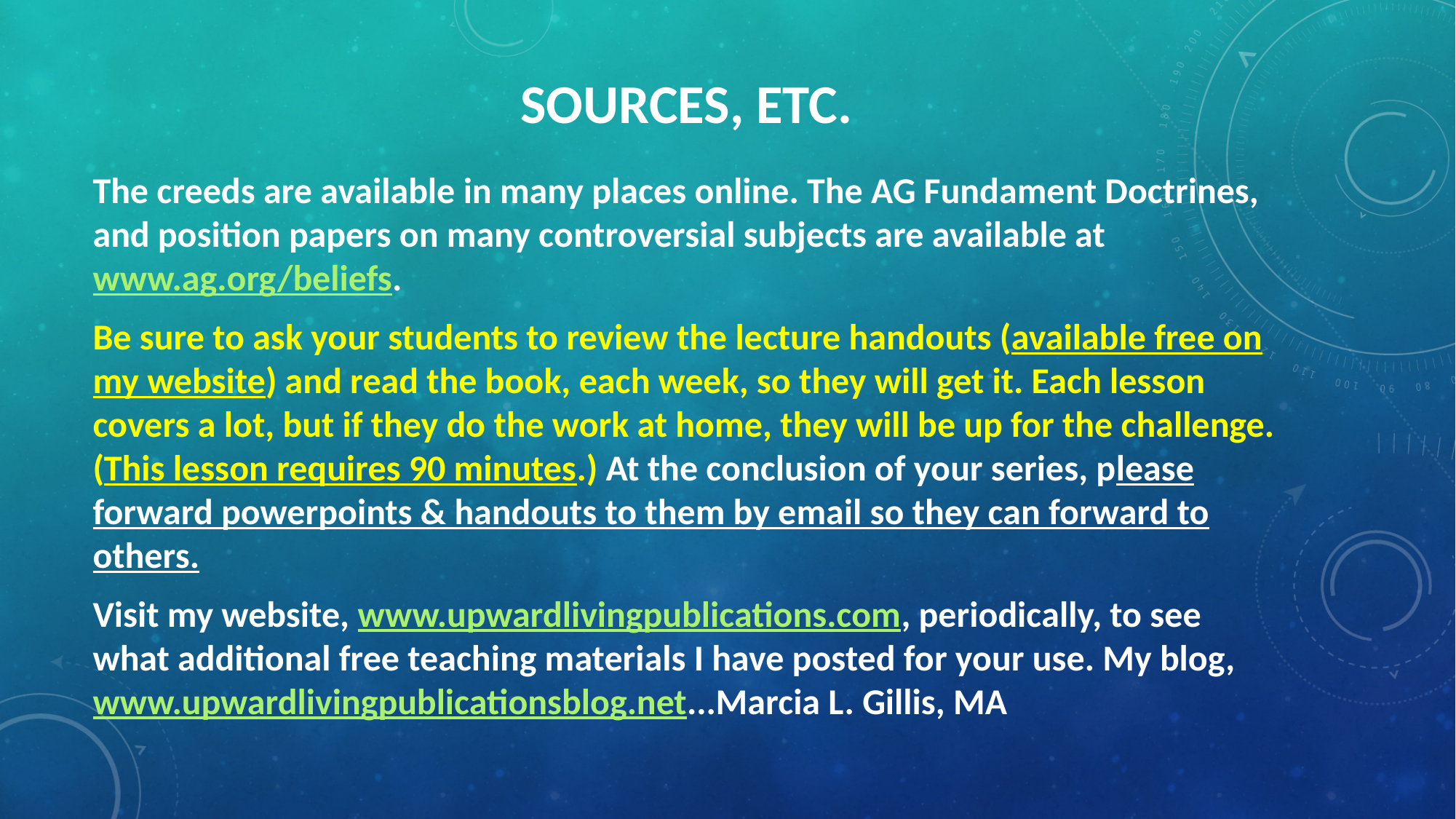

# Sources, ETC.

The creeds are available in many places online. The AG Fundament Doctrines, and position papers on many controversial subjects are available at www.ag.org/beliefs.
Be sure to ask your students to review the lecture handouts (available free on my website) and read the book, each week, so they will get it. Each lesson covers a lot, but if they do the work at home, they will be up for the challenge. (This lesson requires 90 minutes.) At the conclusion of your series, please forward powerpoints & handouts to them by email so they can forward to others.
Visit my website, www.upwardlivingpublications.com, periodically, to see what additional free teaching materials I have posted for your use. My blog, www.upwardlivingpublicationsblog.net...Marcia L. Gillis, MA